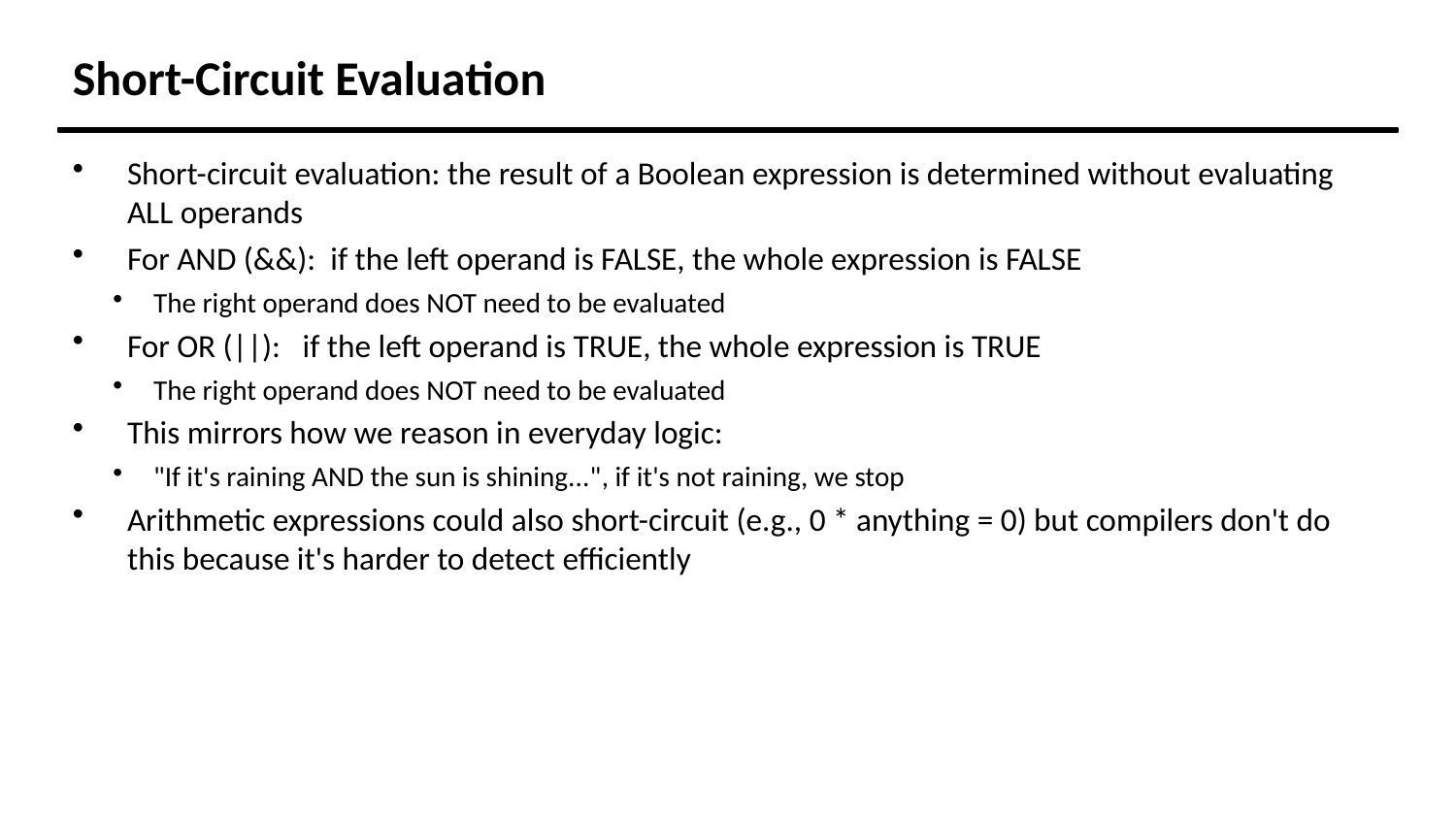

Short-Circuit Evaluation

Short-circuit evaluation: the result of a Boolean expression is determined without evaluating ALL operands
For AND (&&):  if the left operand is FALSE, the whole expression is FALSE
The right operand does NOT need to be evaluated
For OR (||):   if the left operand is TRUE, the whole expression is TRUE
The right operand does NOT need to be evaluated
This mirrors how we reason in everyday logic:
"If it's raining AND the sun is shining...", if it's not raining, we stop
Arithmetic expressions could also short-circuit (e.g., 0 * anything = 0) but compilers don't do this because it's harder to detect efficiently